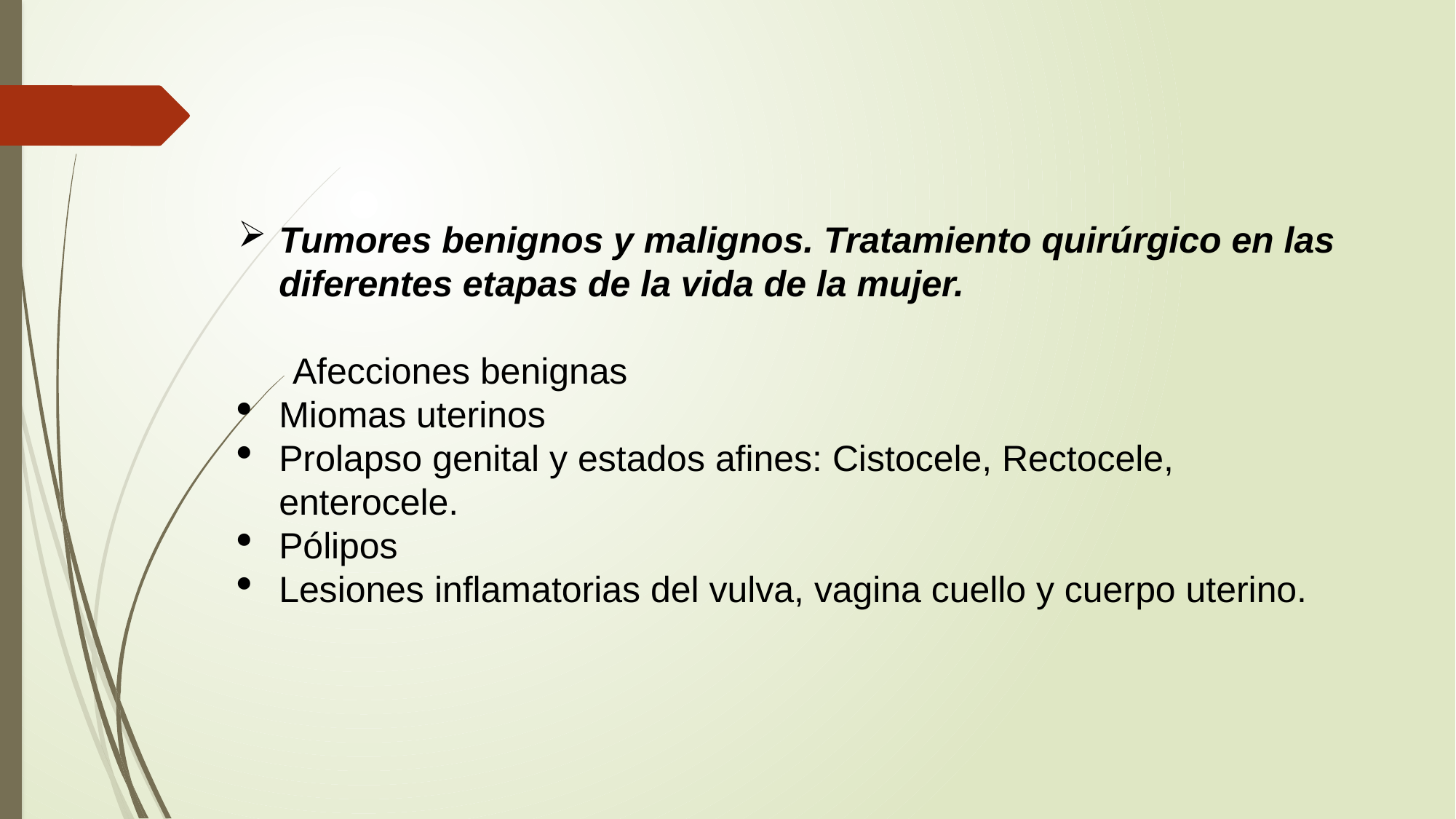

Tumores benignos y malignos. Tratamiento quirúrgico en las diferentes etapas de la vida de la mujer.

Afecciones benignas
Miomas uterinos
Prolapso genital y estados afines: Cistocele, Rectocele, enterocele.
Pólipos
Lesiones inflamatorias del vulva, vagina cuello y cuerpo uterino.